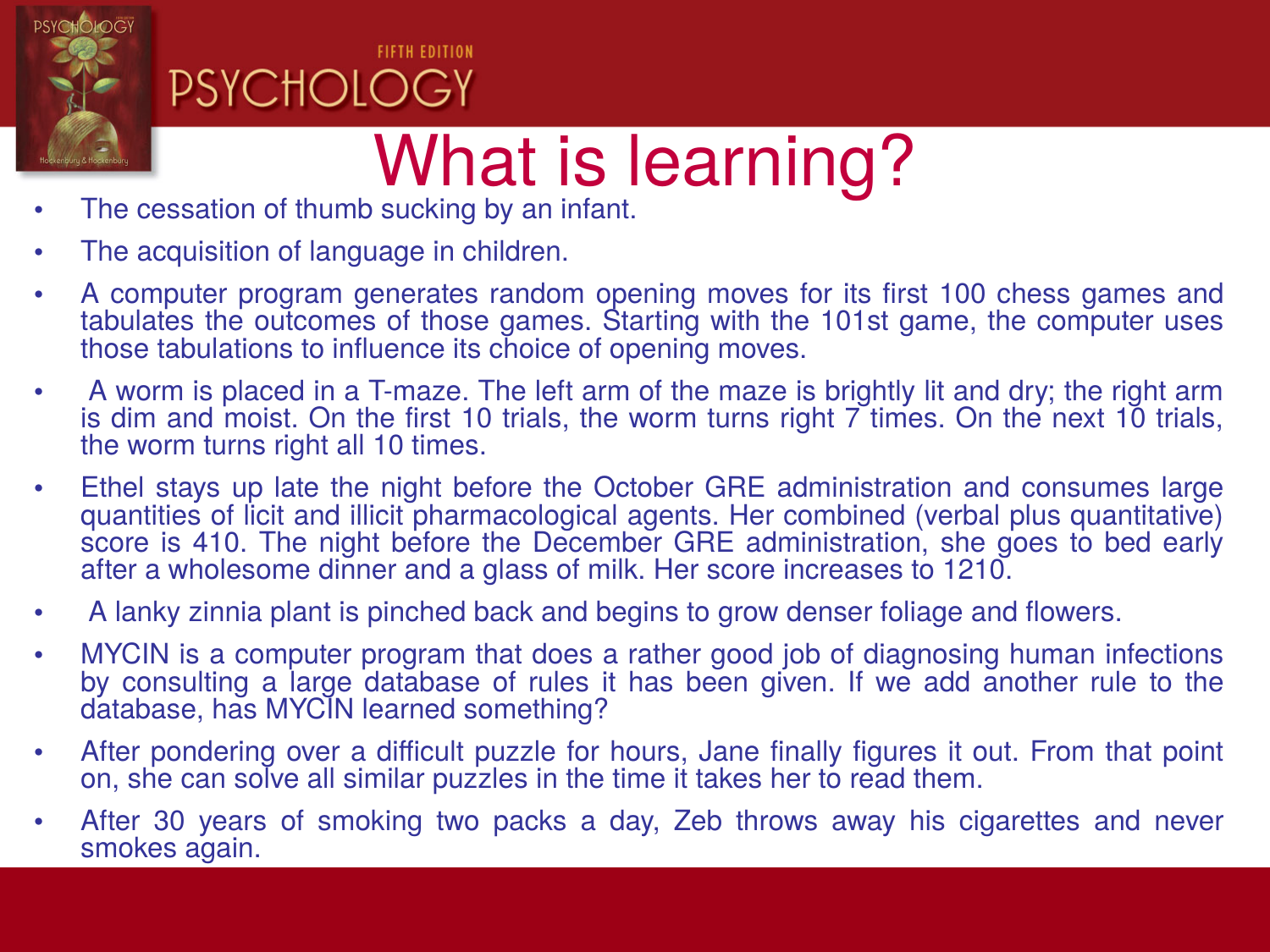

# What is learning?
The cessation of thumb sucking by an infant.
The acquisition of language in children.
A computer program generates random opening moves for its first 100 chess games and tabulates the outcomes of those games. Starting with the 101st game, the computer uses those tabulations to influence its choice of opening moves.
 A worm is placed in a T-maze. The left arm of the maze is brightly lit and dry; the right arm is dim and moist. On the first 10 trials, the worm turns right 7 times. On the next 10 trials, the worm turns right all 10 times.
Ethel stays up late the night before the October GRE administration and consumes large quantities of licit and illicit pharmacological agents. Her combined (verbal plus quantitative) score is 410. The night before the December GRE administration, she goes to bed early after a wholesome dinner and a glass of milk. Her score increases to 1210.
 A lanky zinnia plant is pinched back and begins to grow denser foliage and flowers.
MYCIN is a computer program that does a rather good job of diagnosing human infections by consulting a large database of rules it has been given. If we add another rule to the database, has MYCIN learned something?
After pondering over a difficult puzzle for hours, Jane finally figures it out. From that point on, she can solve all similar puzzles in the time it takes her to read them.
After 30 years of smoking two packs a day, Zeb throws away his cigarettes and never smokes again.